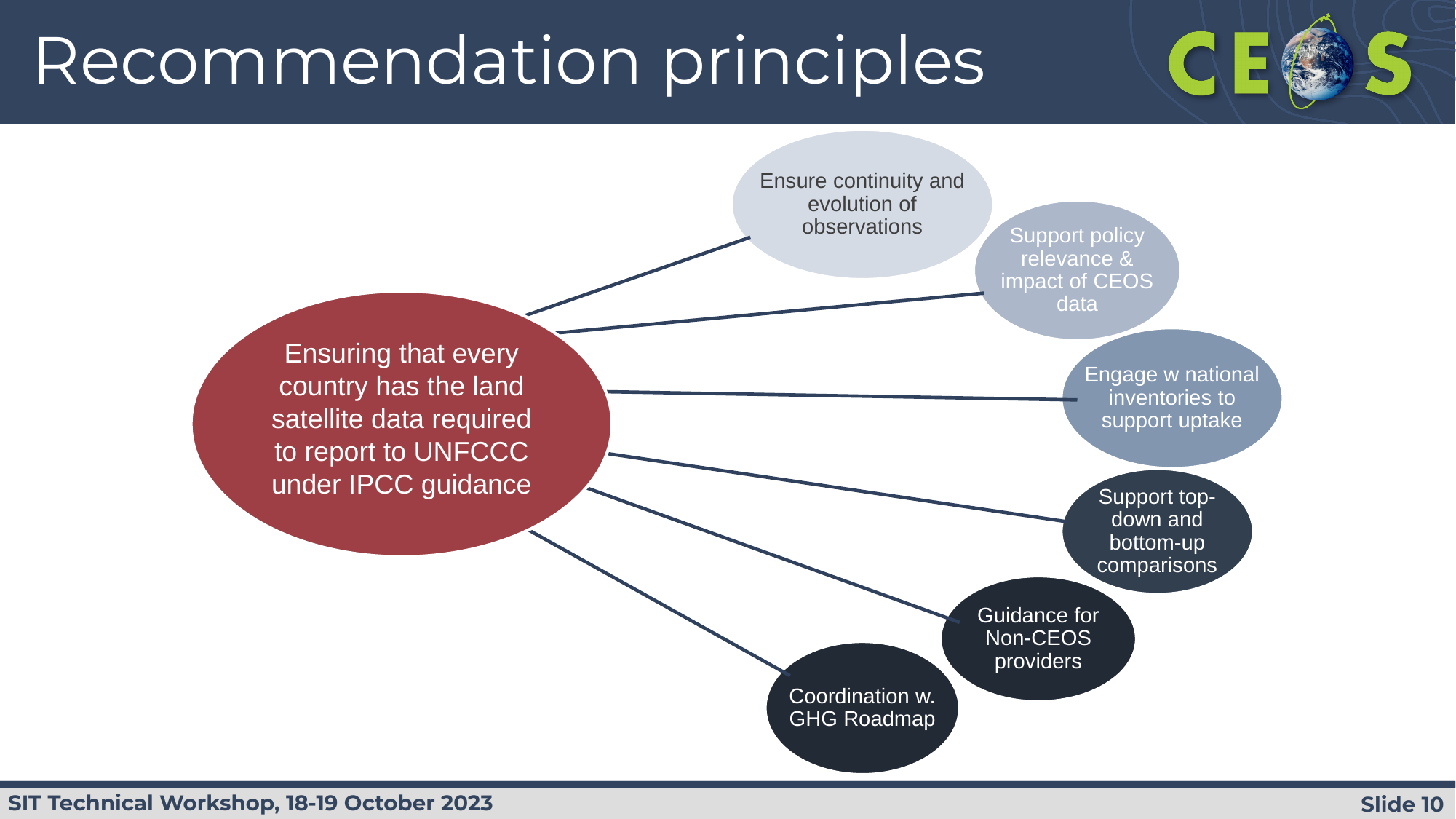

# Recommendation principles
Ensure continuity and evolution of observations

Support policy relevance & impact of CEOS data
Ensuring that every country has the land satellite data required to report to UNFCCC under IPCC guidance
Engage w national inventories to support uptake

Support top-down and bottom-up comparisons
Guidance for Non-CEOS providers

Coordination w. GHG Roadmap